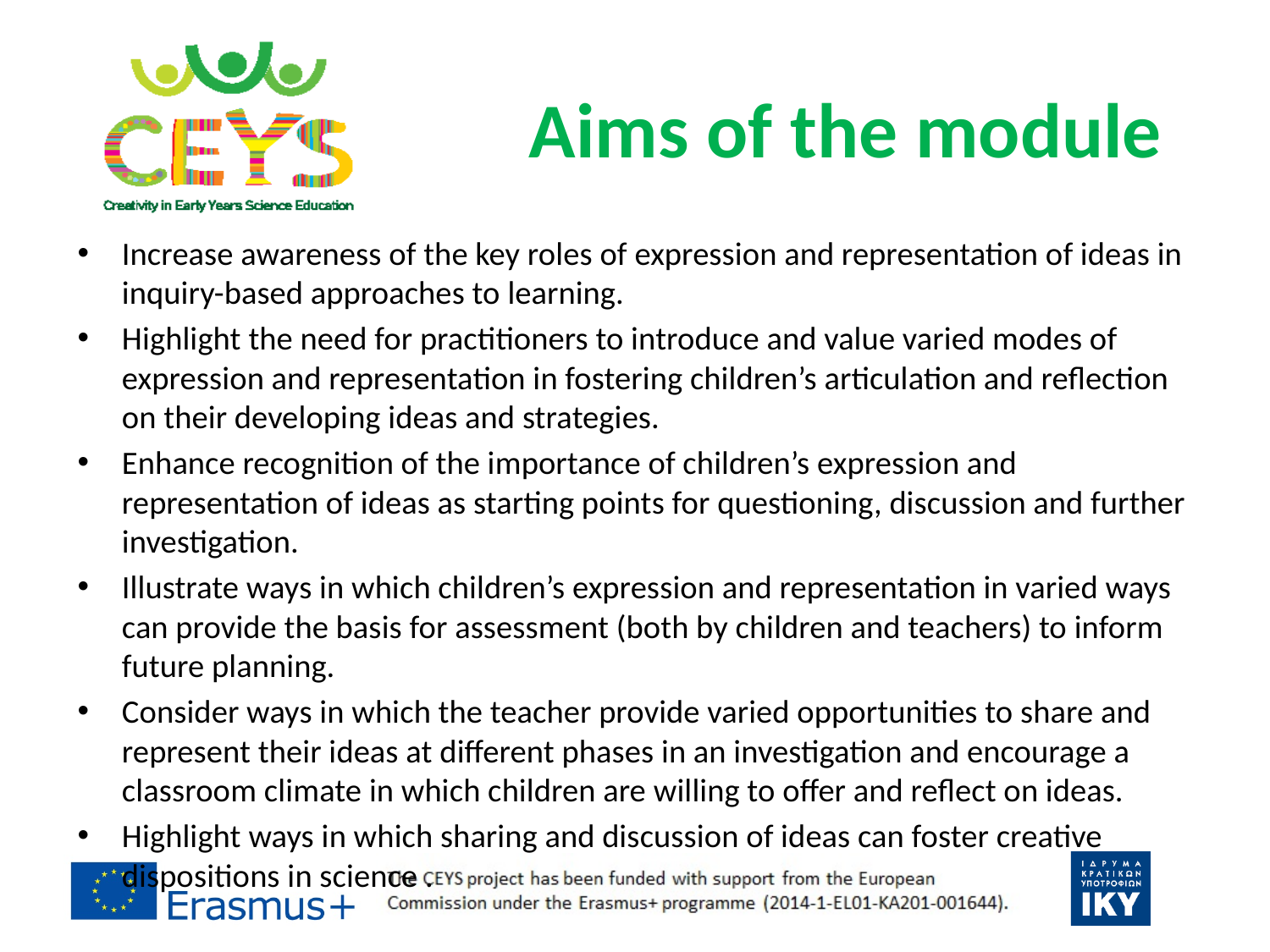

# Aims of the module
Increase awareness of the key roles of expression and representation of ideas in inquiry-based approaches to learning.
Highlight the need for practitioners to introduce and value varied modes of expression and representation in fostering children’s articulation and reflection on their developing ideas and strategies.
Enhance recognition of the importance of children’s expression and representation of ideas as starting points for questioning, discussion and further investigation.
Illustrate ways in which children’s expression and representation in varied ways can provide the basis for assessment (both by children and teachers) to inform future planning.
Consider ways in which the teacher provide varied opportunities to share and represent their ideas at different phases in an investigation and encourage a classroom climate in which children are willing to offer and reflect on ideas.
Highlight ways in which sharing and discussion of ideas can foster creative dispositions in science .